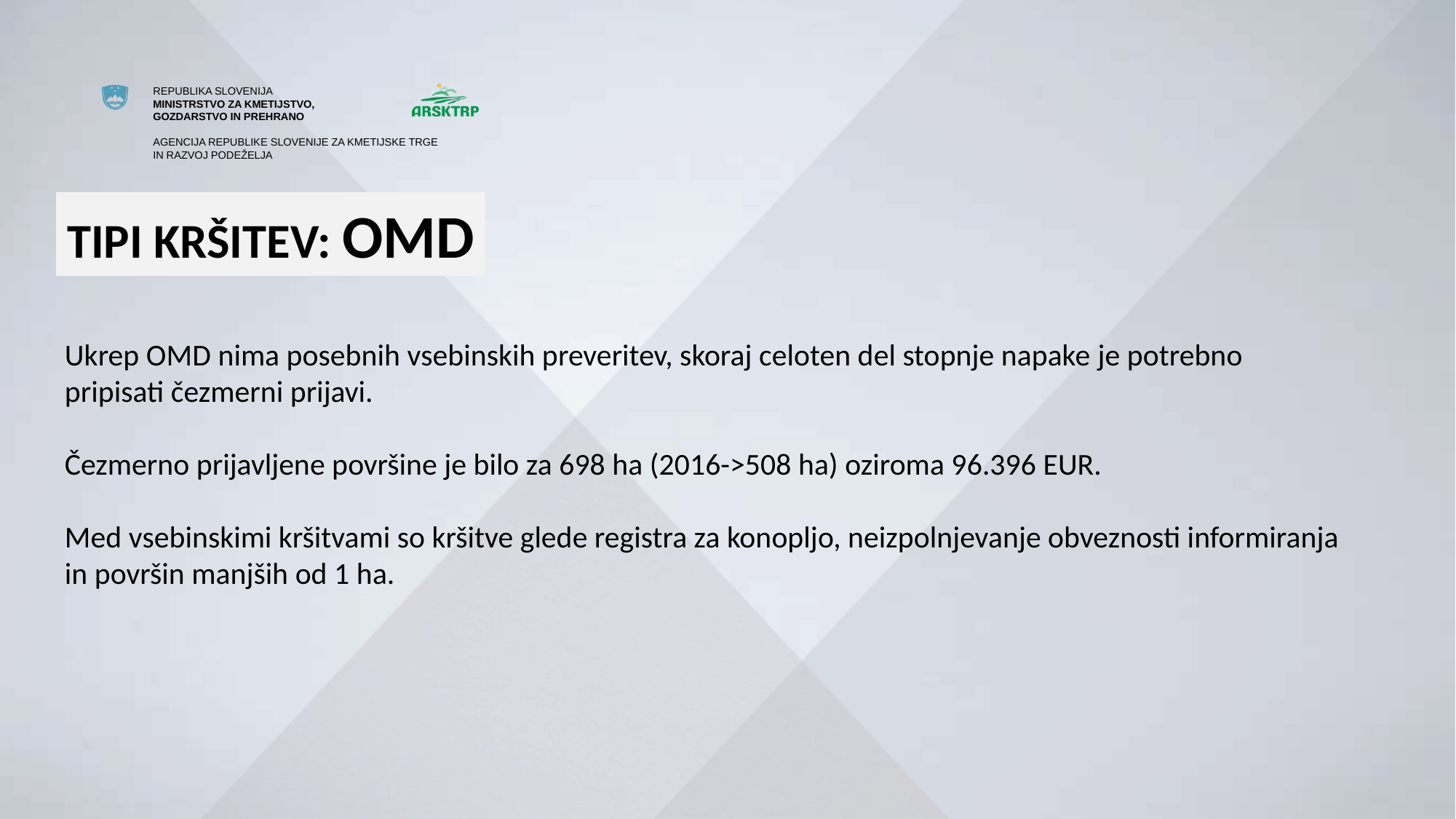

TIPI KRŠITEV: OMD
Ukrep OMD nima posebnih vsebinskih preveritev, skoraj celoten del stopnje napake je potrebno pripisati čezmerni prijavi.

Čezmerno prijavljene površine je bilo za 698 ha (2016->508 ha) oziroma 96.396 EUR.

Med vsebinskimi kršitvami so kršitve glede registra za konopljo, neizpolnjevanje obveznosti informiranja in površin manjših od 1 ha.